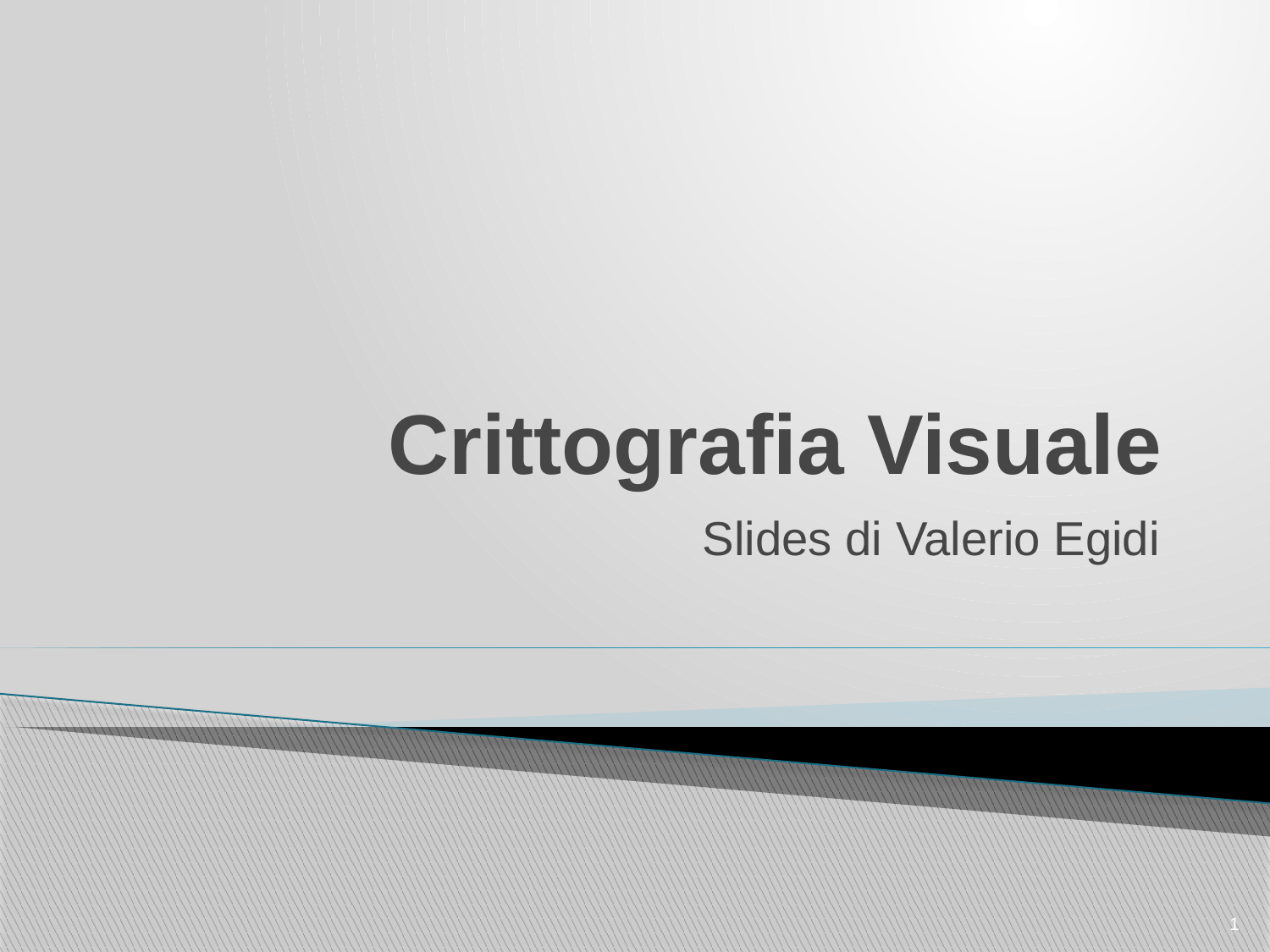

# Crittografia Visuale
Slides di Valerio Egidi
1